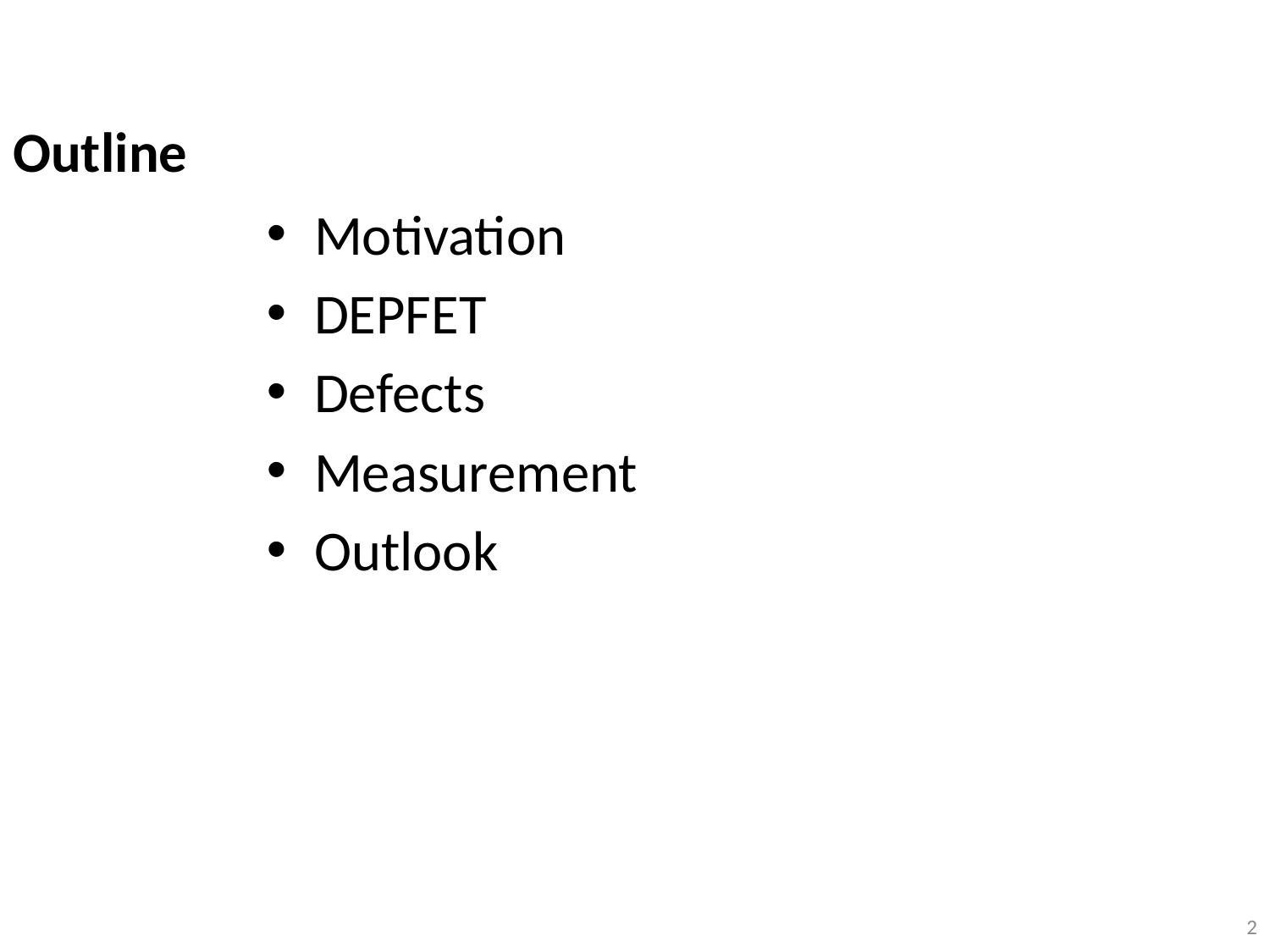

Outline
Motivation
DEPFET
Defects
Measurement
Outlook

2